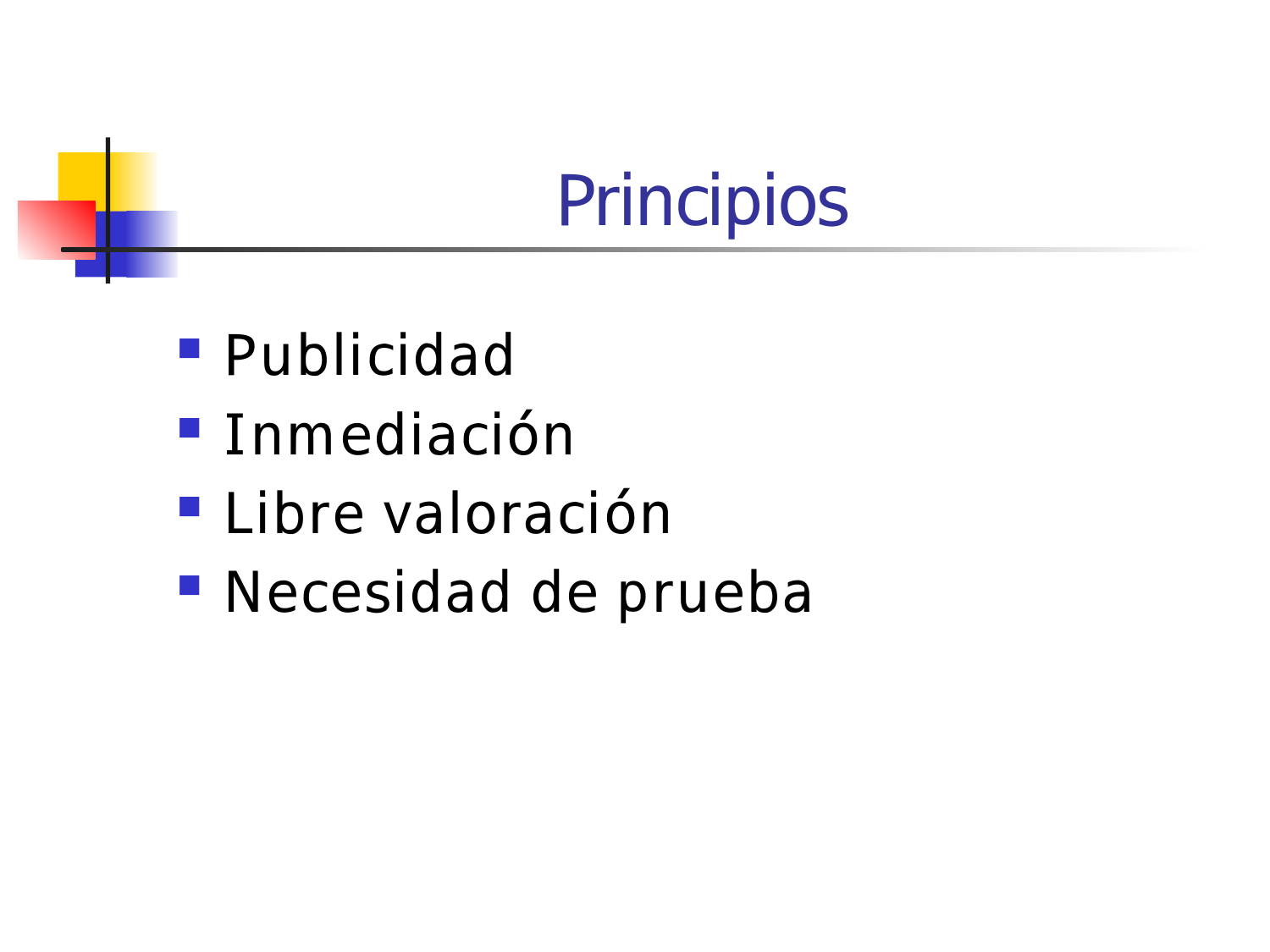

# Principios
Publicidad
Inmediación
Libre valoración
Necesidad de prueba